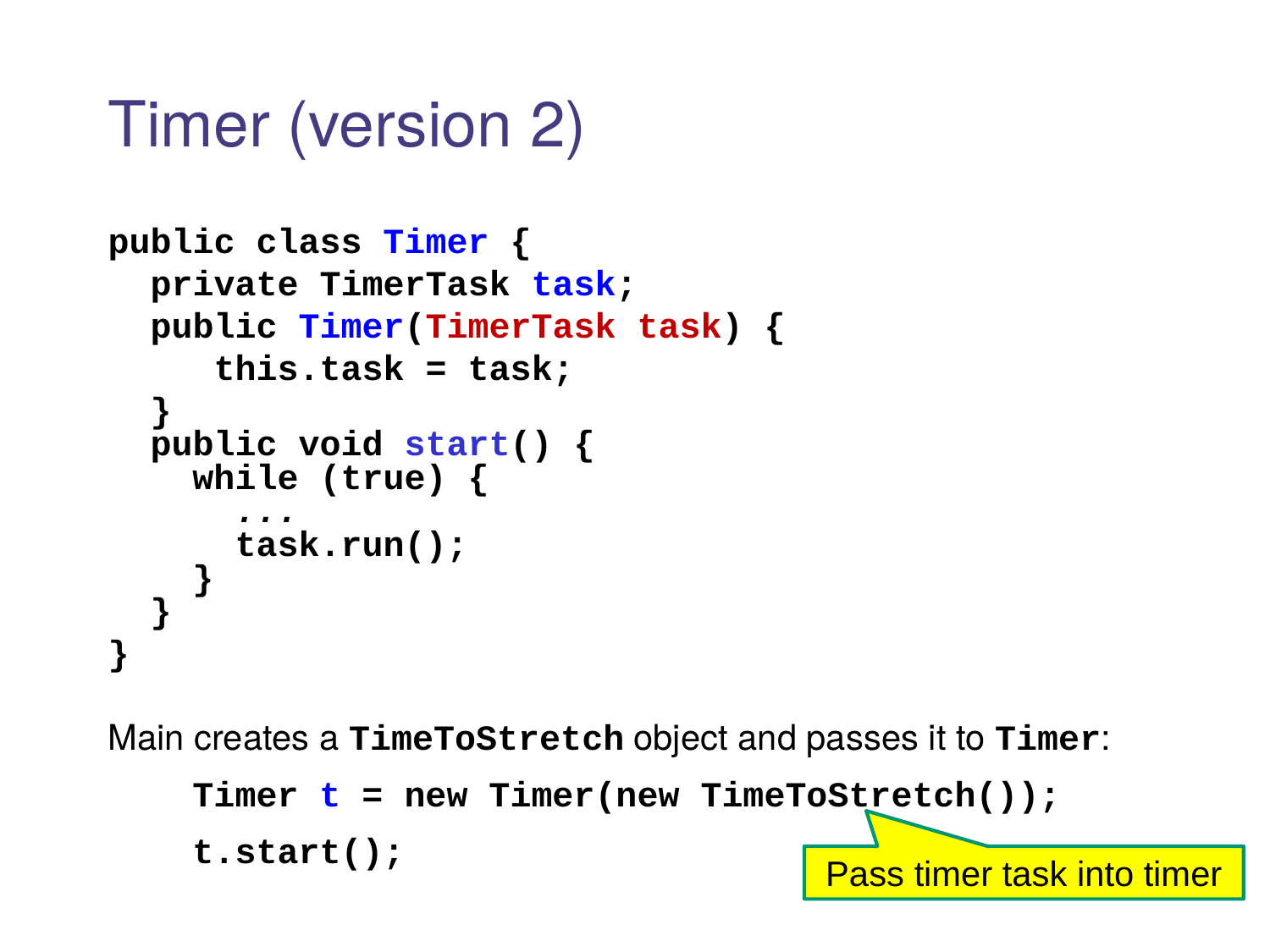

# Timer (version 2)
public class Timer {
  private TimerTask task;
  public Timer(TimerTask task) {
     this.task = task;
  }
  public void start() {
    while (true) {
      ...
      task.run();
    }
  }
}

Main creates a TimeToStretch object and passes it to Timer:
    Timer t = new Timer(new TimeToStretch());
    t.start();

Pass timer task into timer